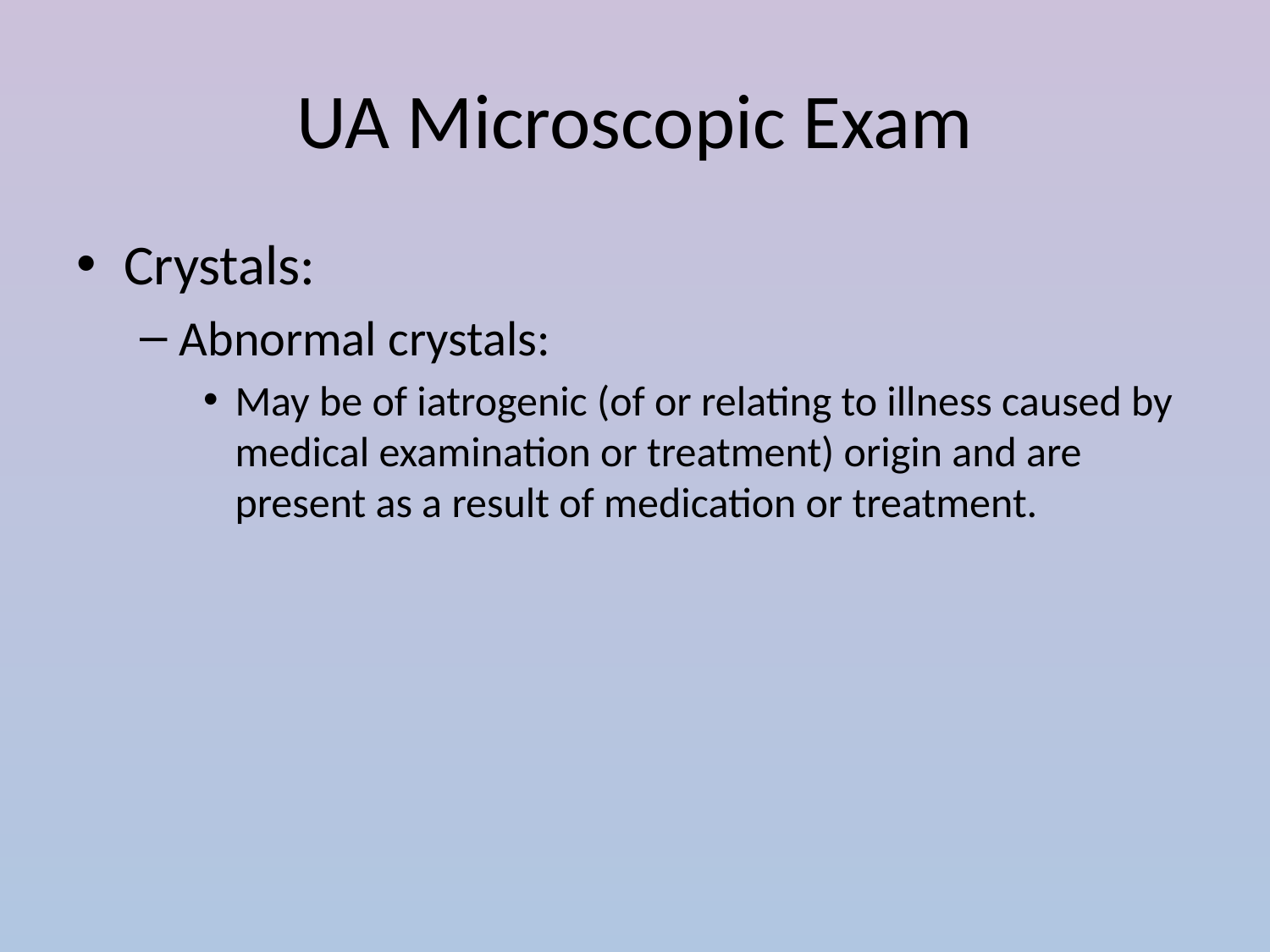

# UA Microscopic Exam
Crystals:
Abnormal crystals:
May be of iatrogenic (of or relating to illness caused by medical examination or treatment) origin and are present as a result of medication or treatment.